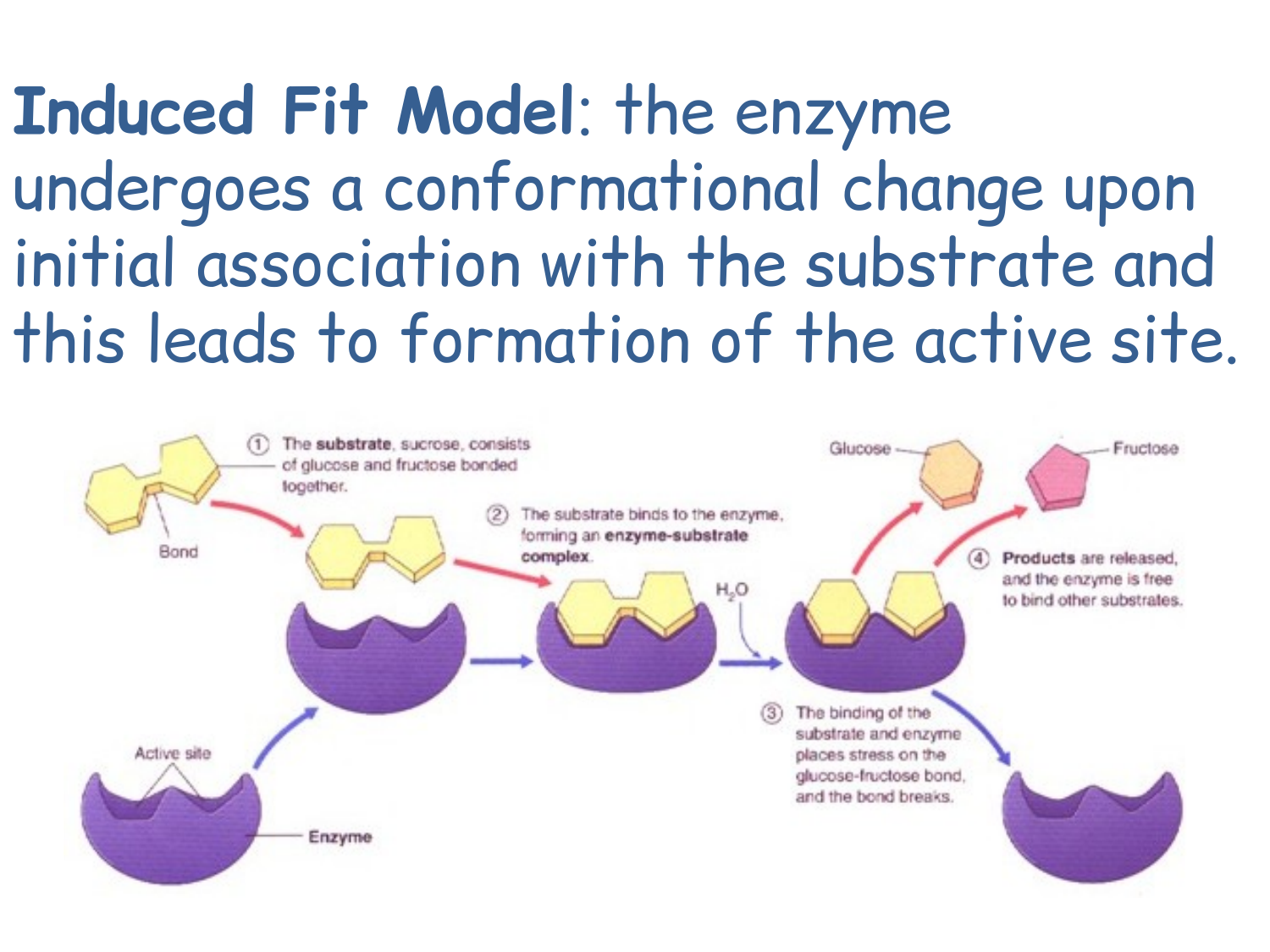

# Induced Fit Model: the enzyme  undergoes a conformational change upon  initial association with the substrate and  this leads to formation of the active site.